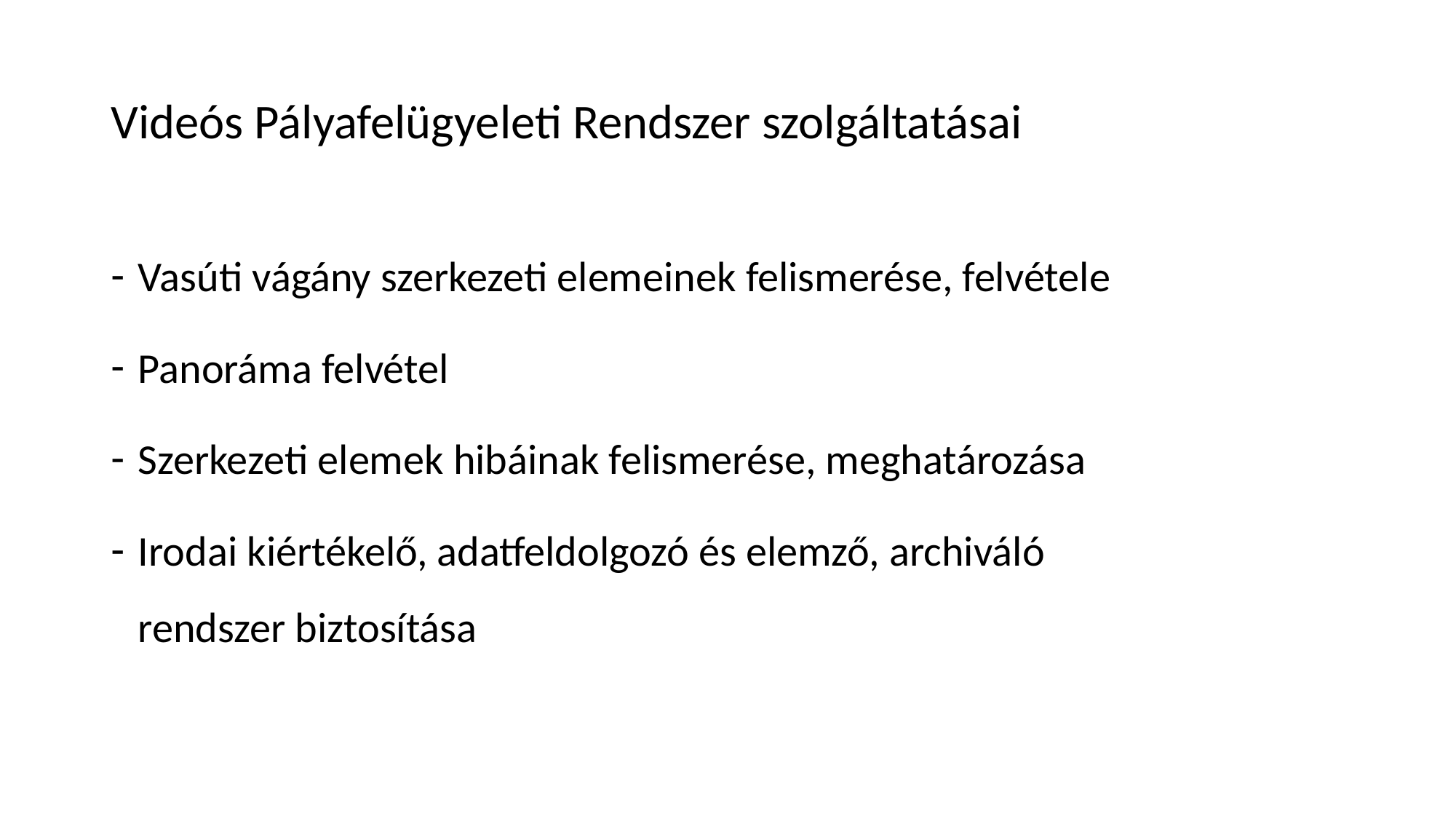

# Videós Pályafelügyeleti Rendszer szolgáltatásai
Vasúti vágány szerkezeti elemeinek felismerése, felvétele
Panoráma felvétel
Szerkezeti elemek hibáinak felismerése, meghatározása
Irodai kiértékelő, adatfeldolgozó és elemző, archiváló
rendszer biztosítása